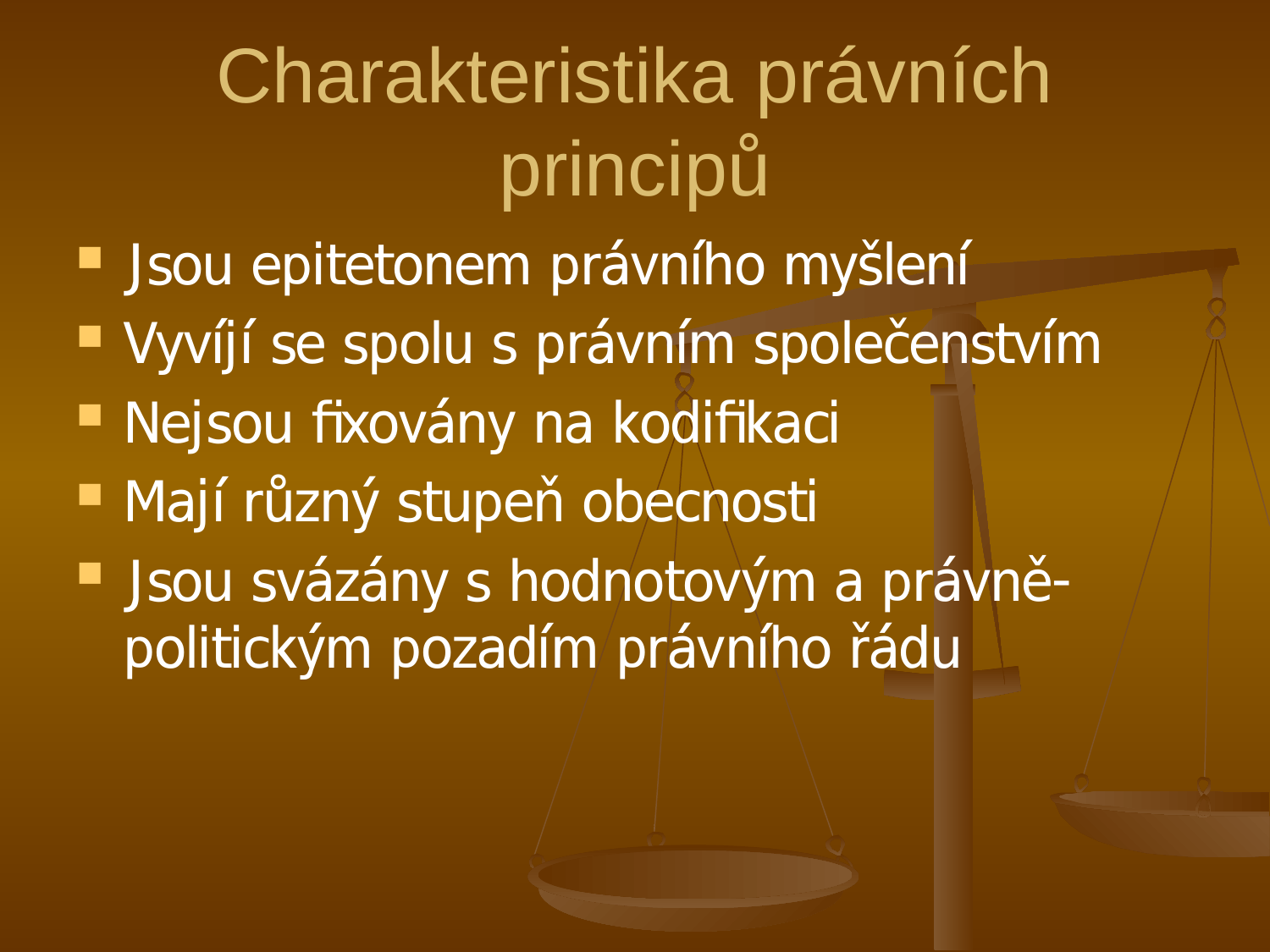

# Charakteristika právních principů
Jsou epitetonem právního myšlení
Vyvíjí se spolu s právním společenstvím
Nejsou fixovány na kodifikaci
Mají různý stupeň obecnosti
Jsou svázány s hodnotovým a právně-politickým pozadím právního řádu